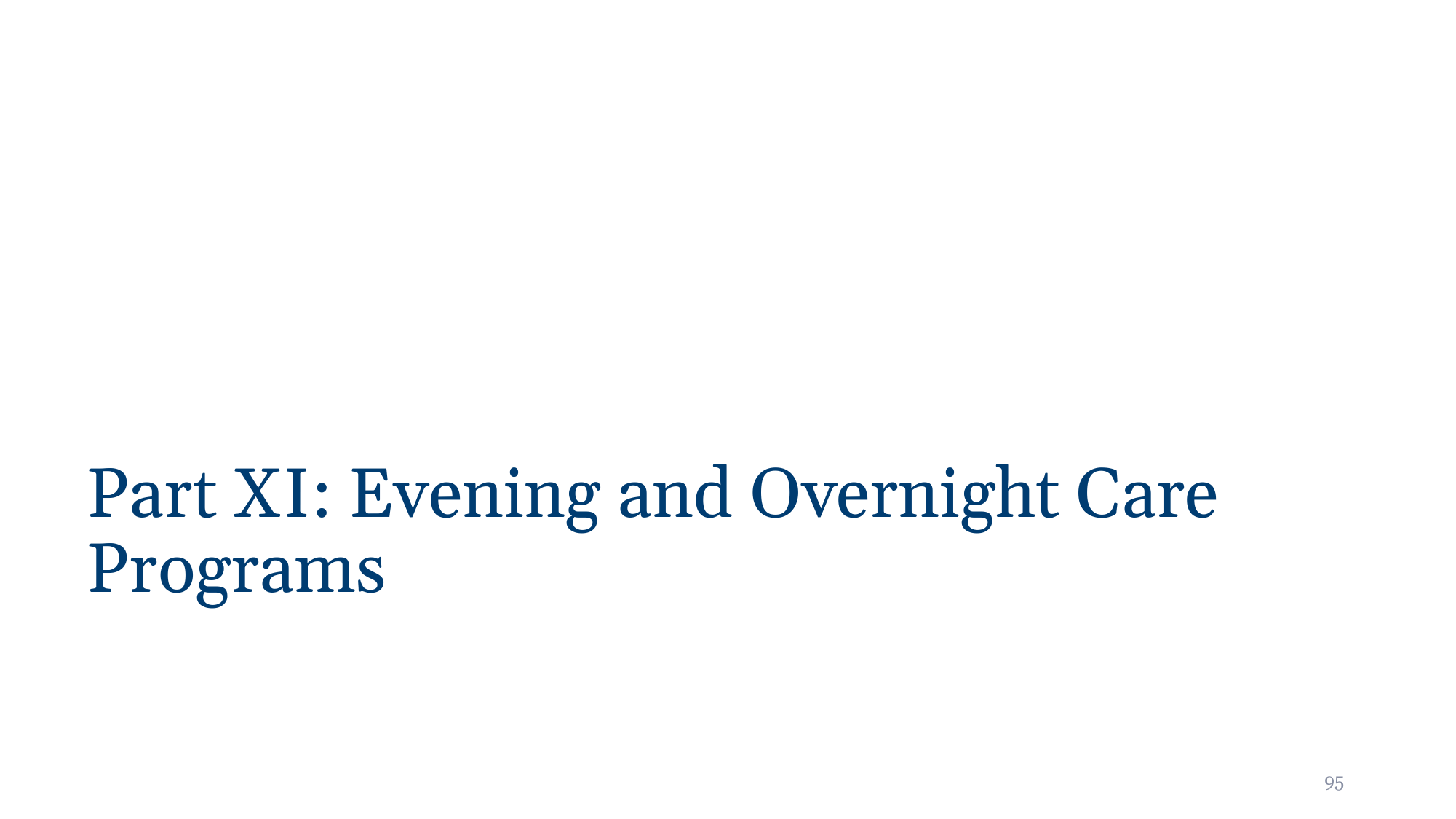

# Part XI: Evening and Overnight Care Programs
95